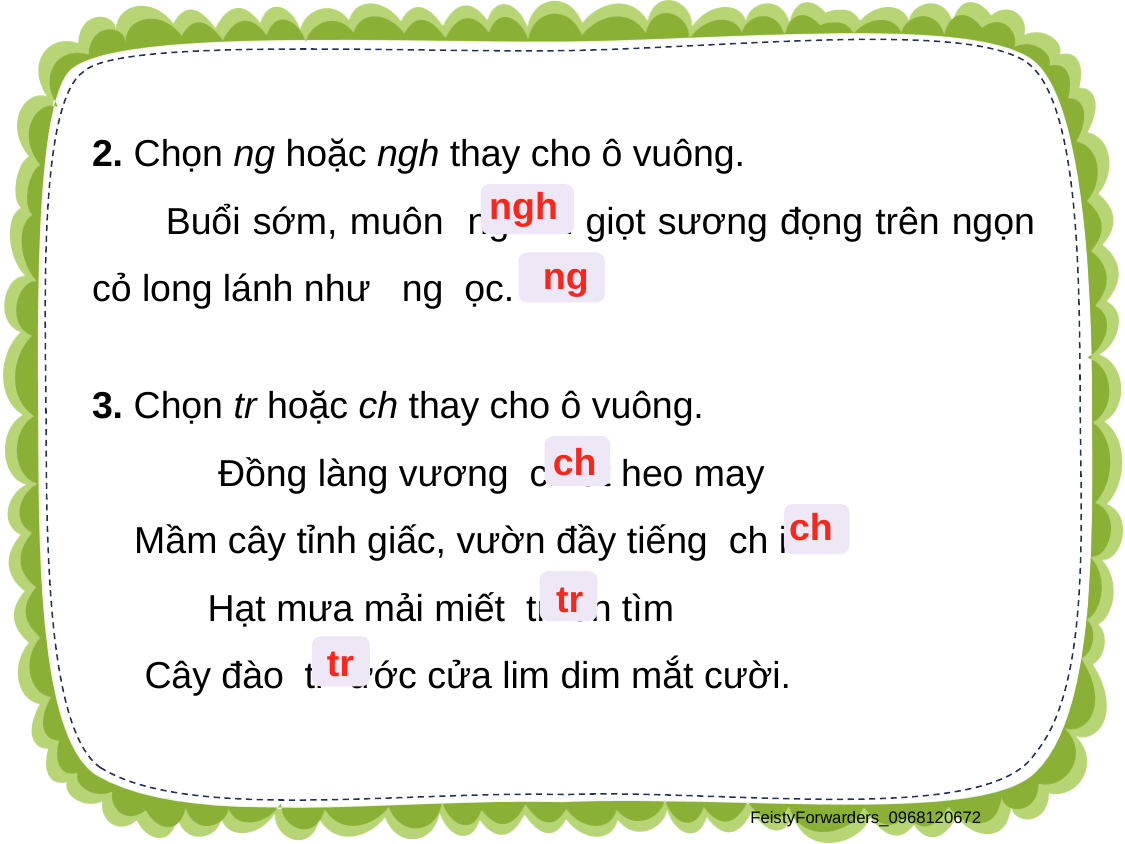

2. Chọn ng hoặc ngh thay cho ô vuông.
      Buổi sớm, muôn  ngh ìn giọt sương đọng trên ngọn cỏ long lánh như   ng  ọc.
ngh

ng

3. Chọn tr hoặc ch thay cho ô vuông.
            Đồng làng vương  ch út heo may
    Mầm cây tỉnh giấc, vườn đầy tiếng  ch im
           Hạt mưa mải miết  tr  ốn tìm
     Cây đào  tr  ước cửa lim dim mắt cười.
ch

ch

tr

tr